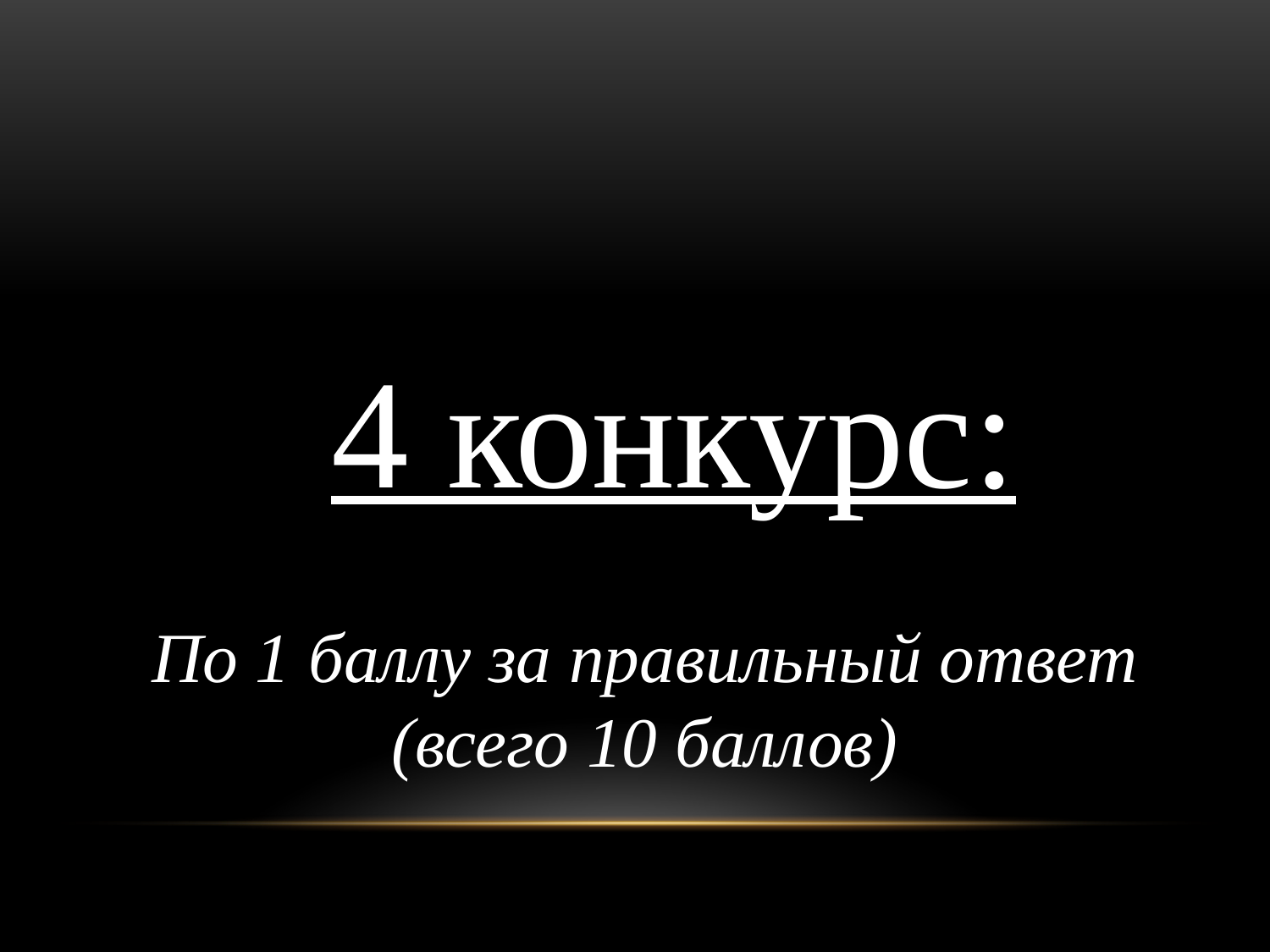

#

4 конкурс:
По 1 баллу за правильный ответ (всего 10 баллов)